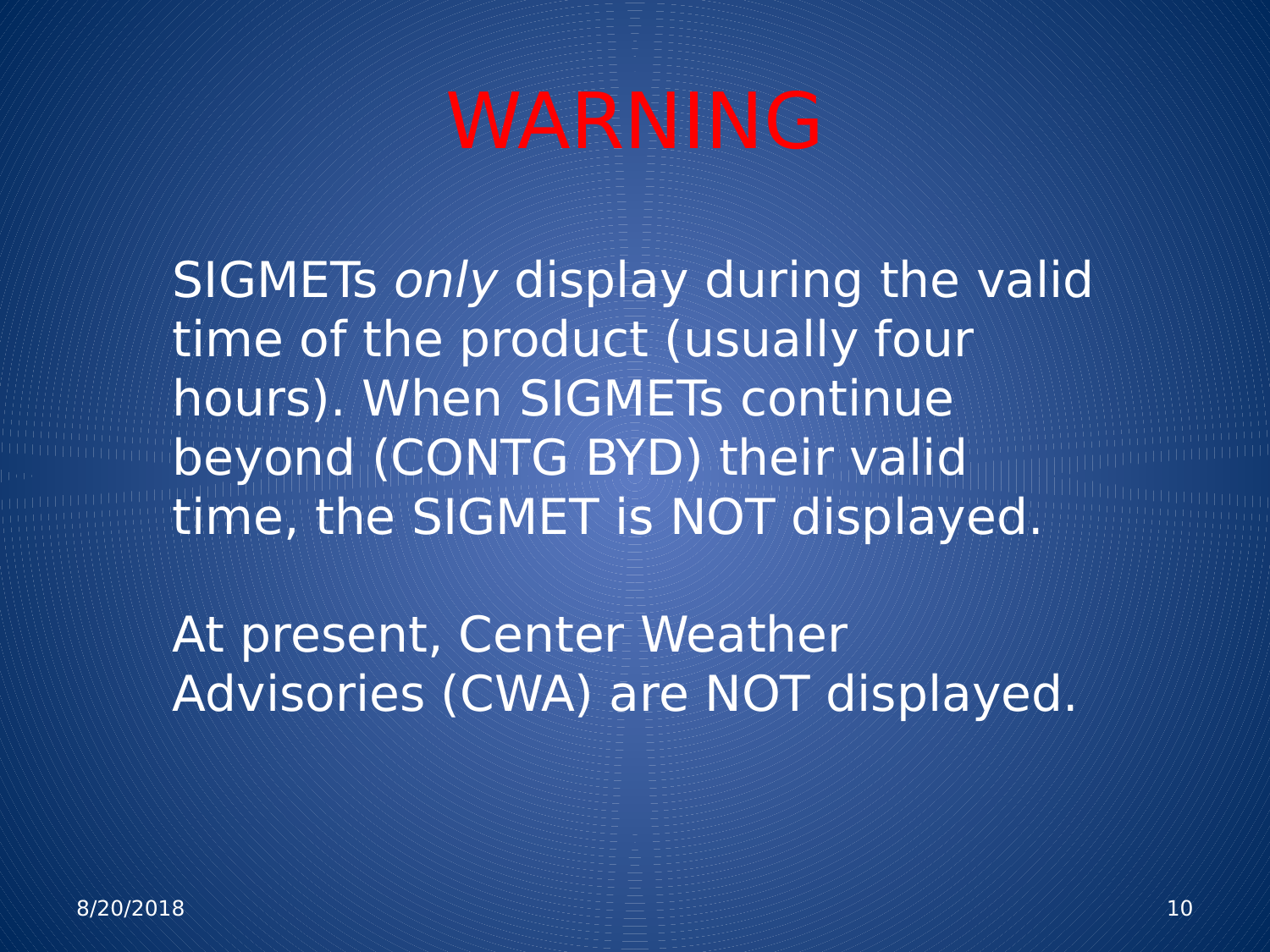

# WARNING
SIGMETs only display during the valid time of the product (usually four hours). When SIGMETs continue beyond (CONTG BYD) their valid time, the SIGMET is NOT displayed.

At present, Center Weather Advisories (CWA) are NOT displayed.

8/20/2018
10